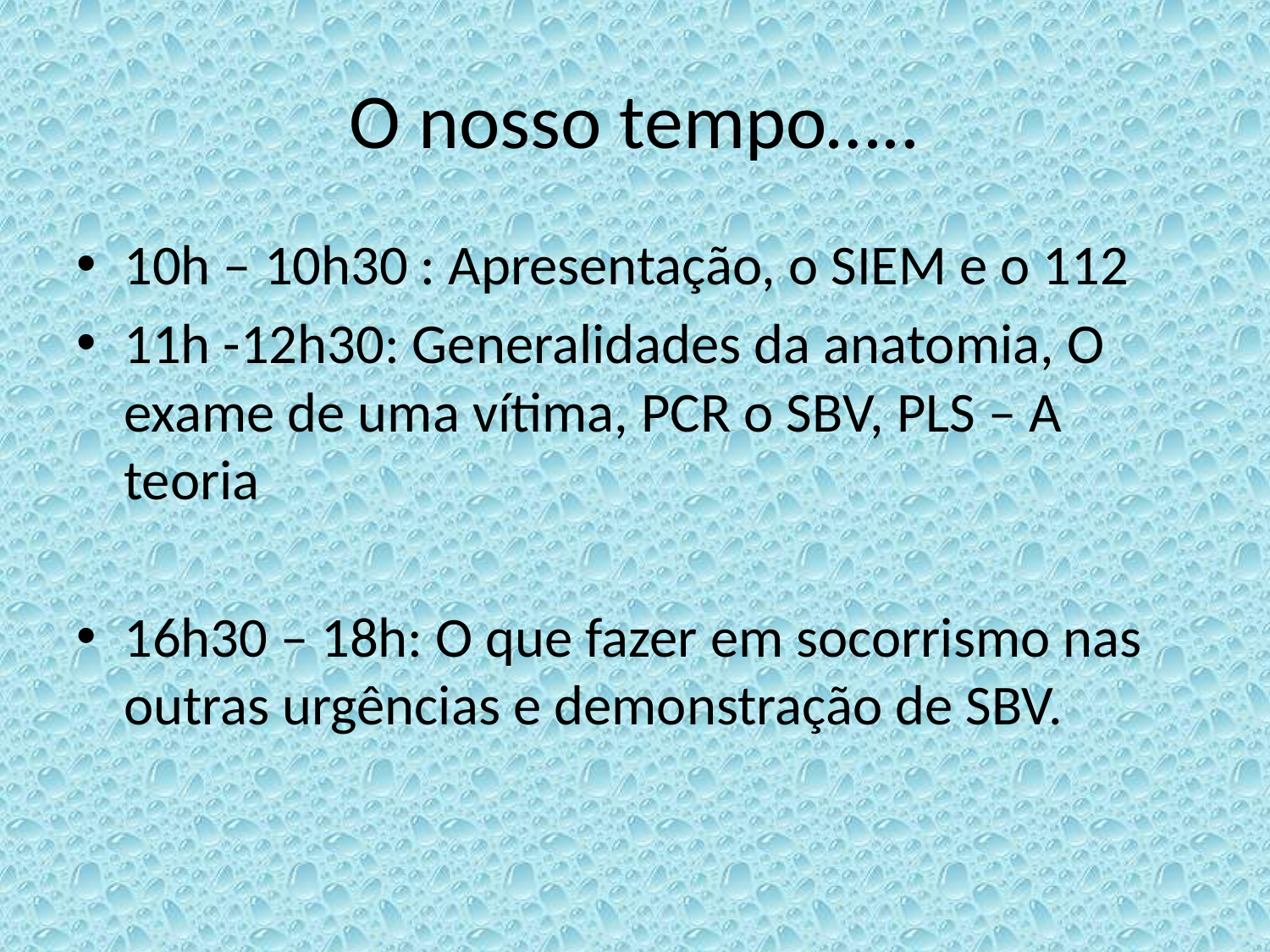

# O nosso tempo…..
10h – 10h30 : Apresentação, o SIEM e o 112
11h -12h30: Generalidades da anatomia, O exame de uma vítima, PCR o SBV, PLS – A teoria

16h30 – 18h: O que fazer em socorrismo nas outras urgências e demonstração de SBV.